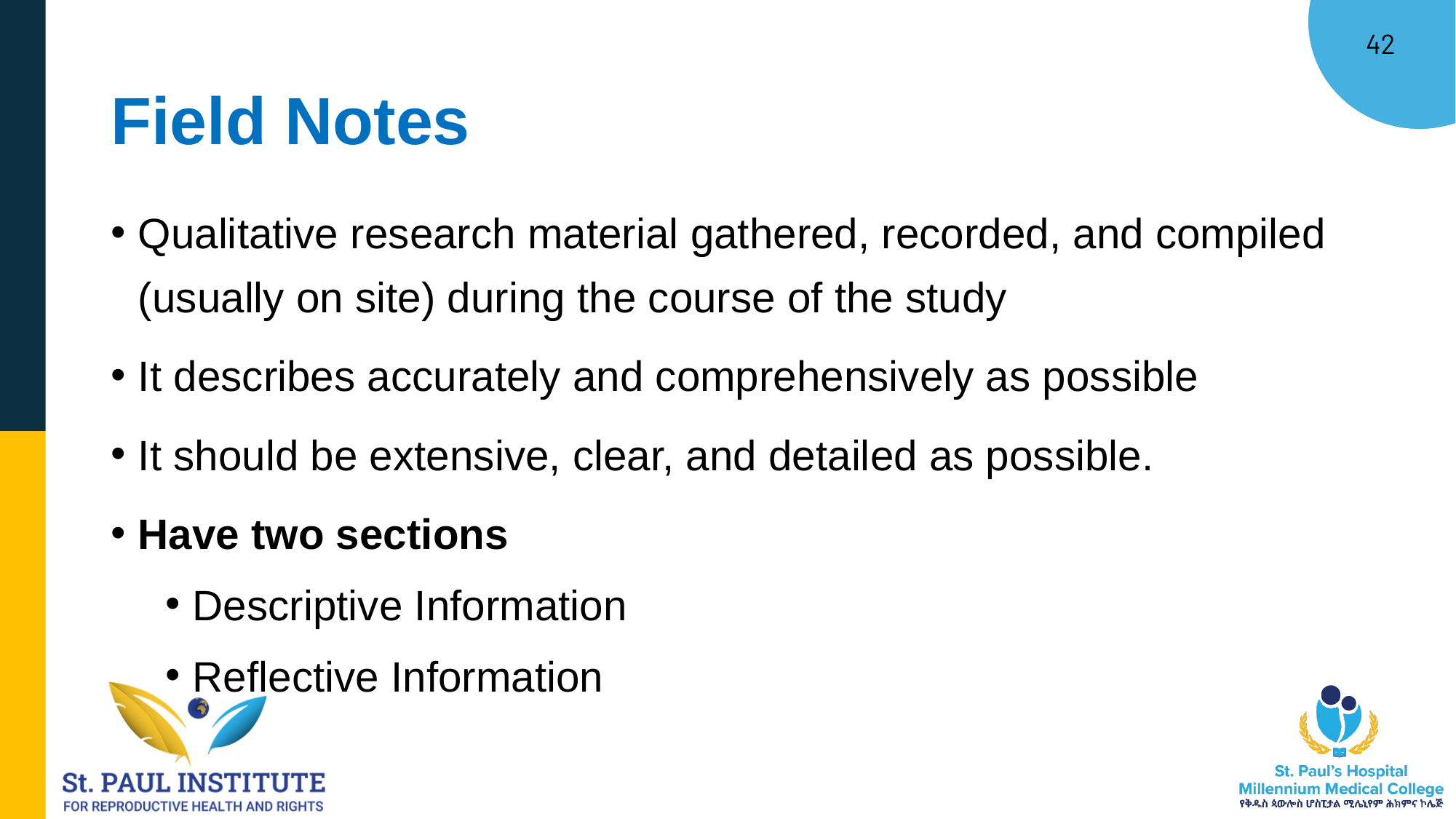

42
# Field Notes
Qualitative research material gathered, recorded, and compiled (usually on site) during the course of the study
It describes accurately and comprehensively as possible
It should be extensive, clear, and detailed as possible.
Have two sections
Descriptive Information
Reflective Information